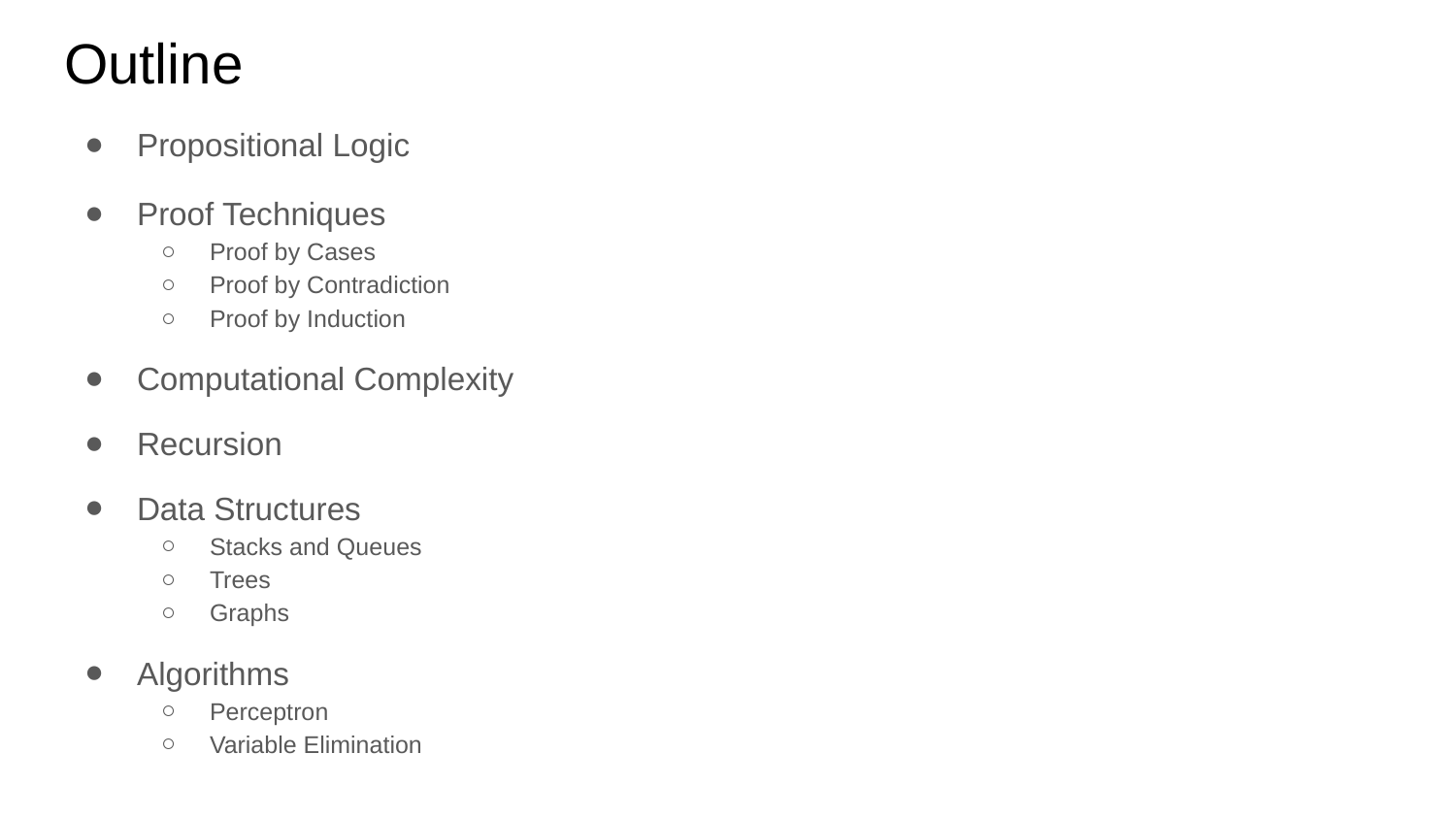

# Outline
Propositional Logic
Proof Techniques
Proof by Cases
Proof by Contradiction
Proof by Induction
Computational Complexity
Recursion
Data Structures
Stacks and Queues
Trees
Graphs
Algorithms
Perceptron
Variable Elimination